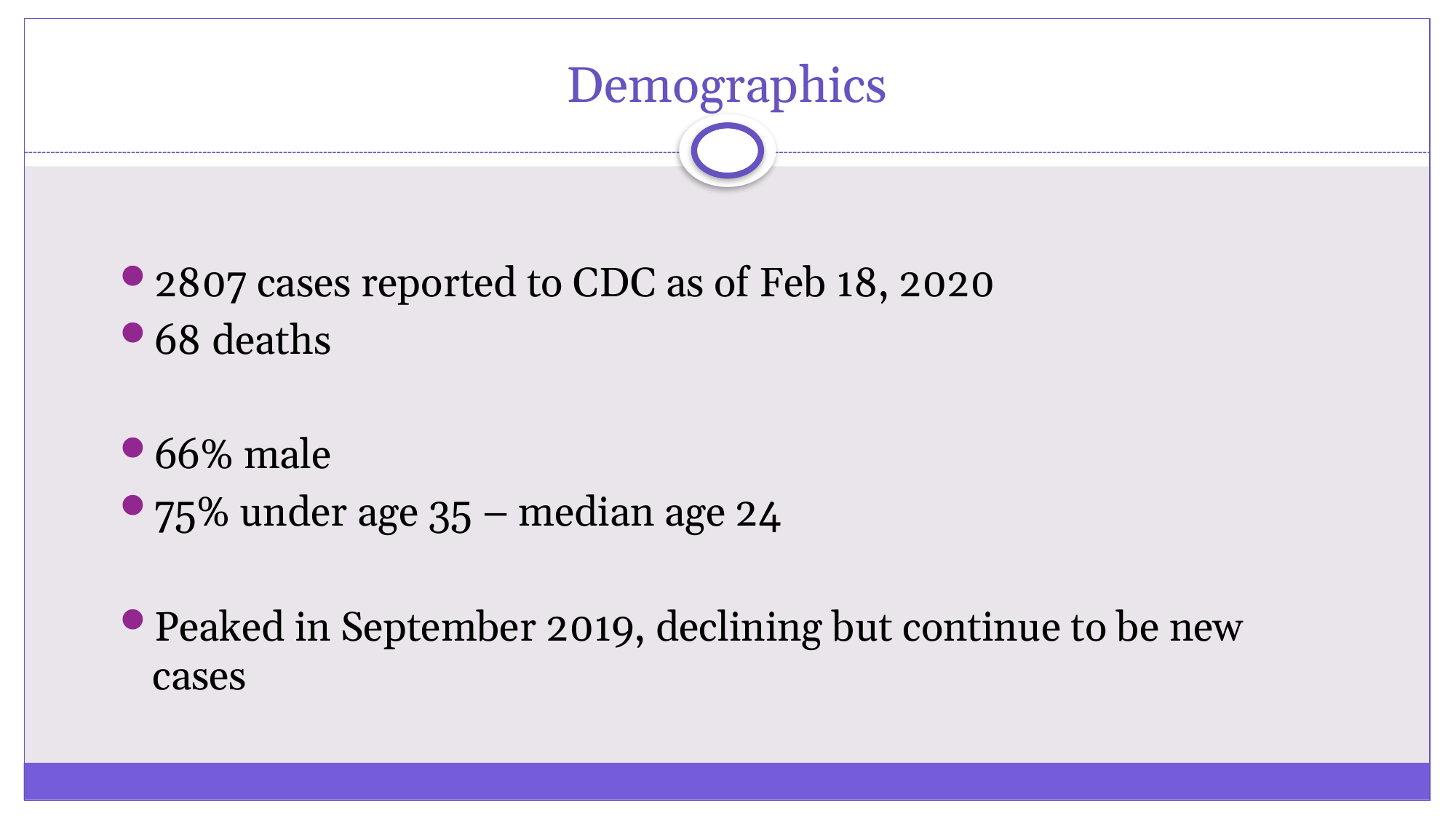

# Demographics
2807 cases reported to CDC as of Feb 18, 2020
68 deaths

66% male
75% under age 35 – median age 24

Peaked in September 2019, declining but continue to be new cases